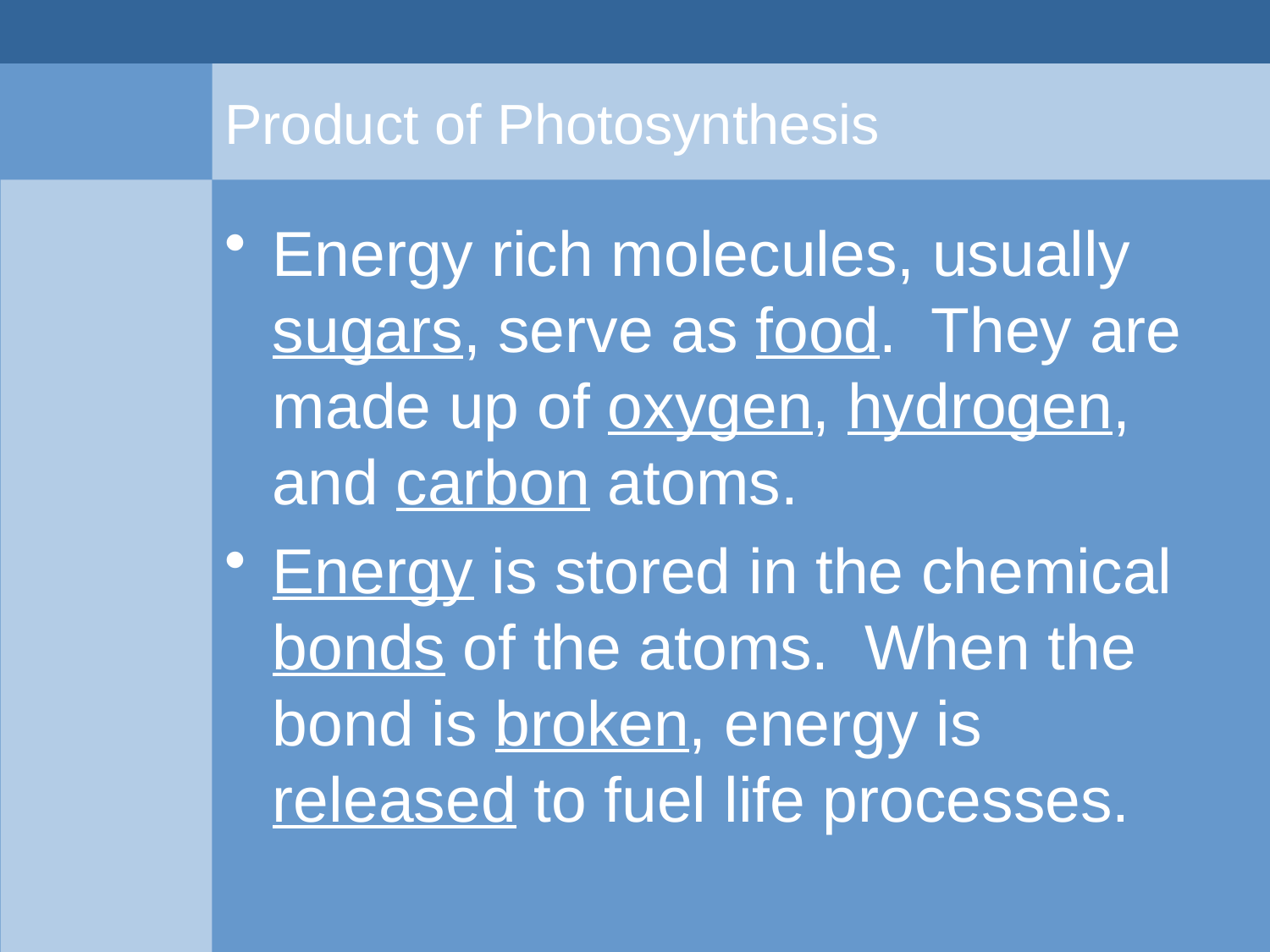

# Product of Photosynthesis
Energy rich molecules, usually sugars, serve as food.  They are made up of oxygen, hydrogen, and carbon atoms.
Energy is stored in the chemical bonds of the atoms.  When the bond is broken, energy is released to fuel life processes.